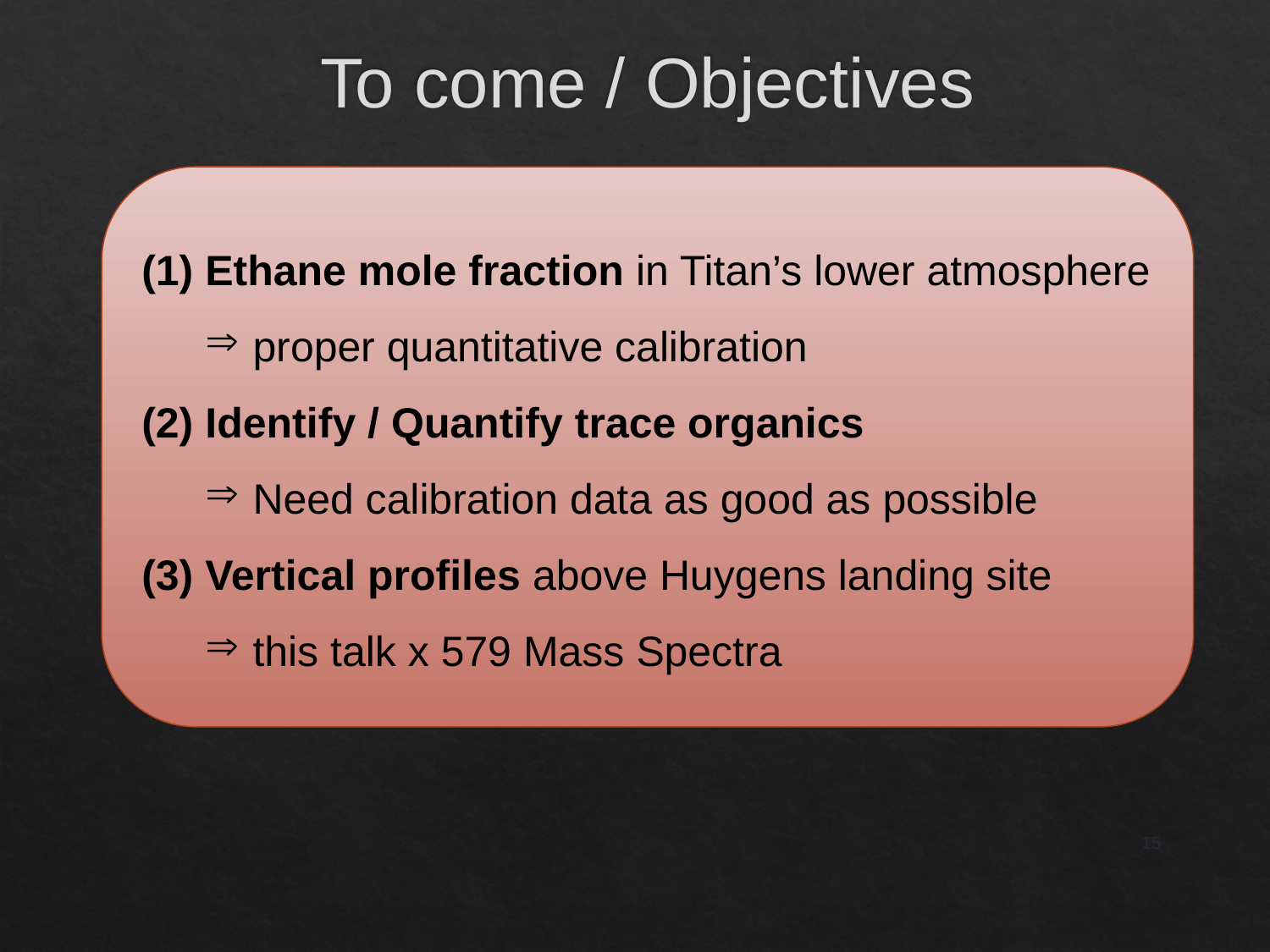

To come / Objectives
 Ethane mole fraction in Titan’s lower atmosphere
proper quantitative calibration
 Identify / Quantify trace organics
Need calibration data as good as possible
 Vertical profiles above Huygens landing site
this talk x 579 Mass Spectra
15